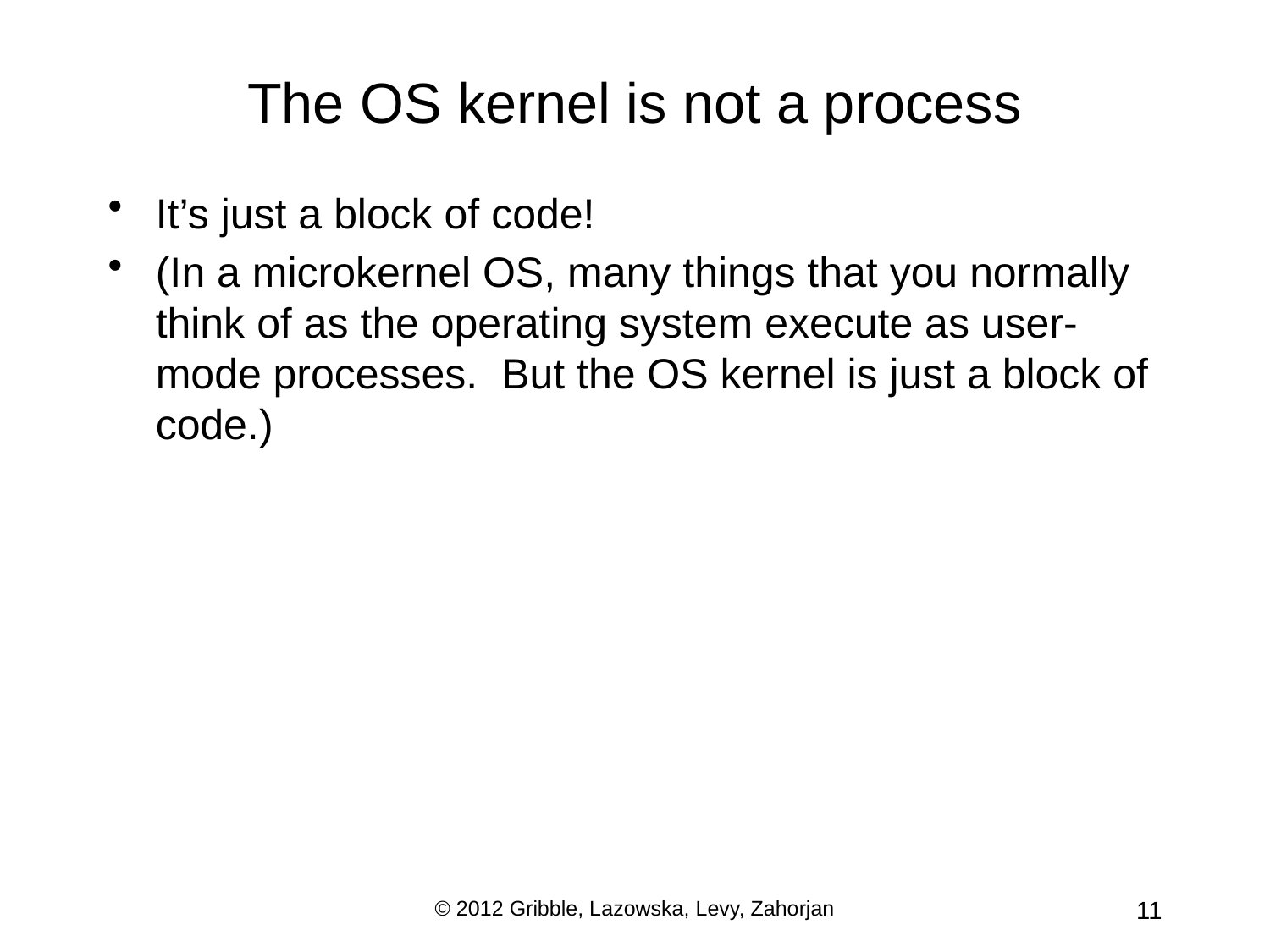

# The OS kernel is not a process
It’s just a block of code!
(In a microkernel OS, many things that you normally think of as the operating system execute as user-mode processes.  But the OS kernel is just a block of code.)
© 2012 Gribble, Lazowska, Levy, Zahorjan
11